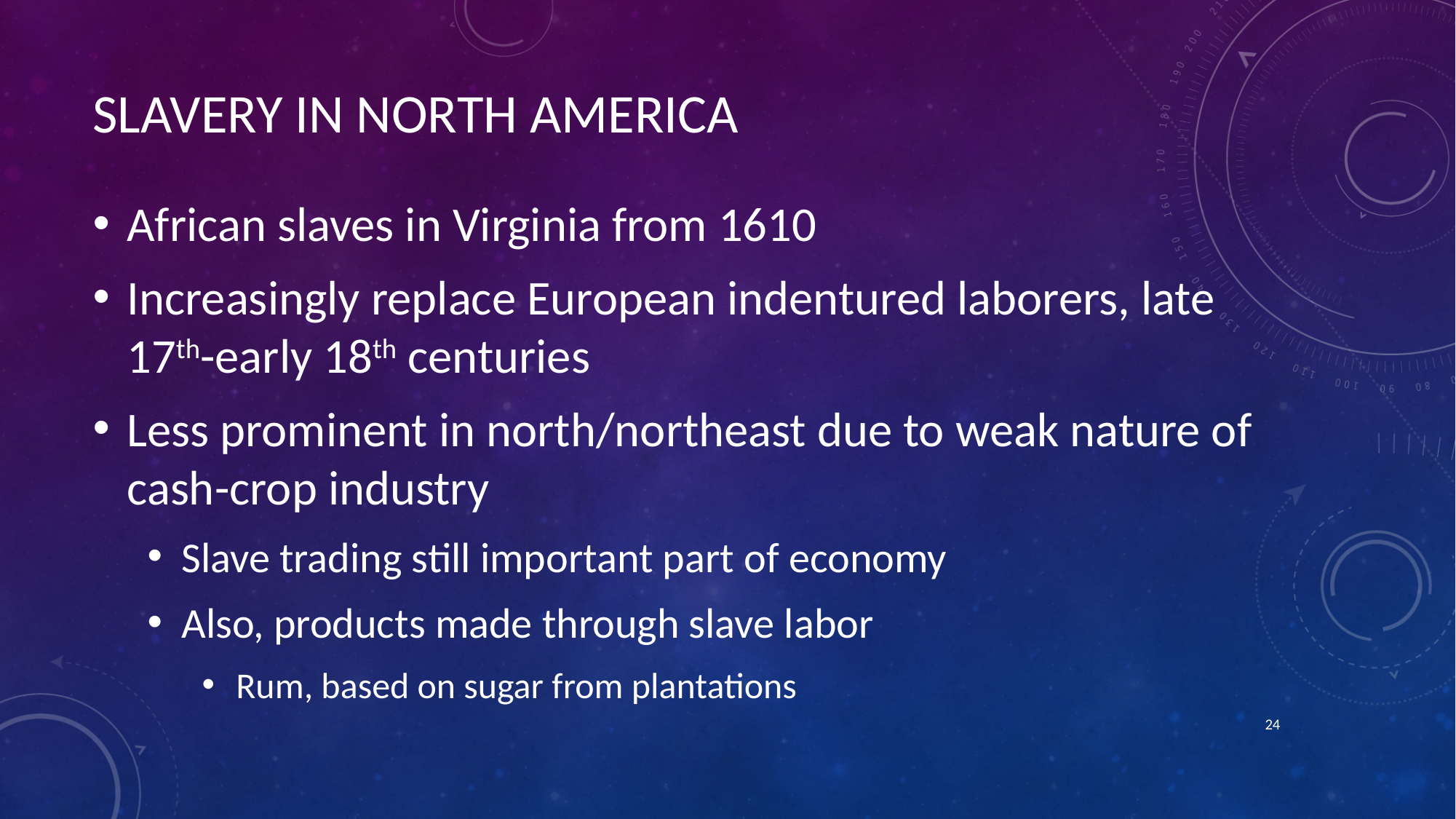

# Slavery in North America
African slaves in Virginia from 1610
Increasingly replace European indentured laborers, late 17th-early 18th centuries
Less prominent in north/northeast due to weak nature of cash-crop industry
Slave trading still important part of economy
Also, products made through slave labor
Rum, based on sugar from plantations
24